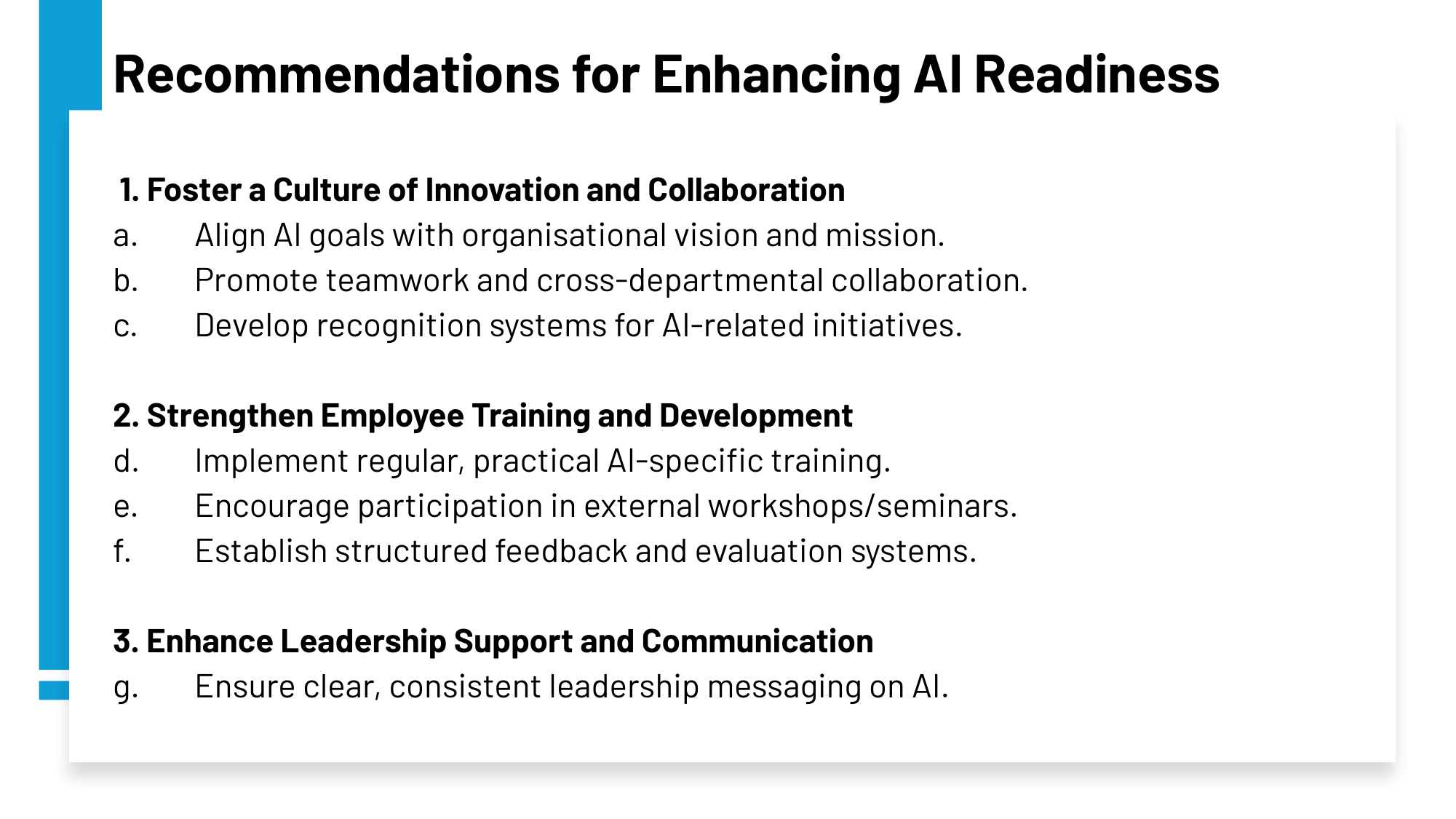

# Recommendations for Enhancing AI Readiness

 1. Foster a Culture of Innovation and Collaboration
    Align AI goals with organisational vision and mission.
    Promote teamwork and cross-departmental collaboration.
    Develop recognition systems for AI-related initiatives.

2. Strengthen Employee Training and Development
    Implement regular, practical AI-specific training.
    Encourage participation in external workshops/seminars.
    Establish structured feedback and evaluation systems.

3. Enhance Leadership Support and Communication
    Ensure clear, consistent leadership messaging on AI.